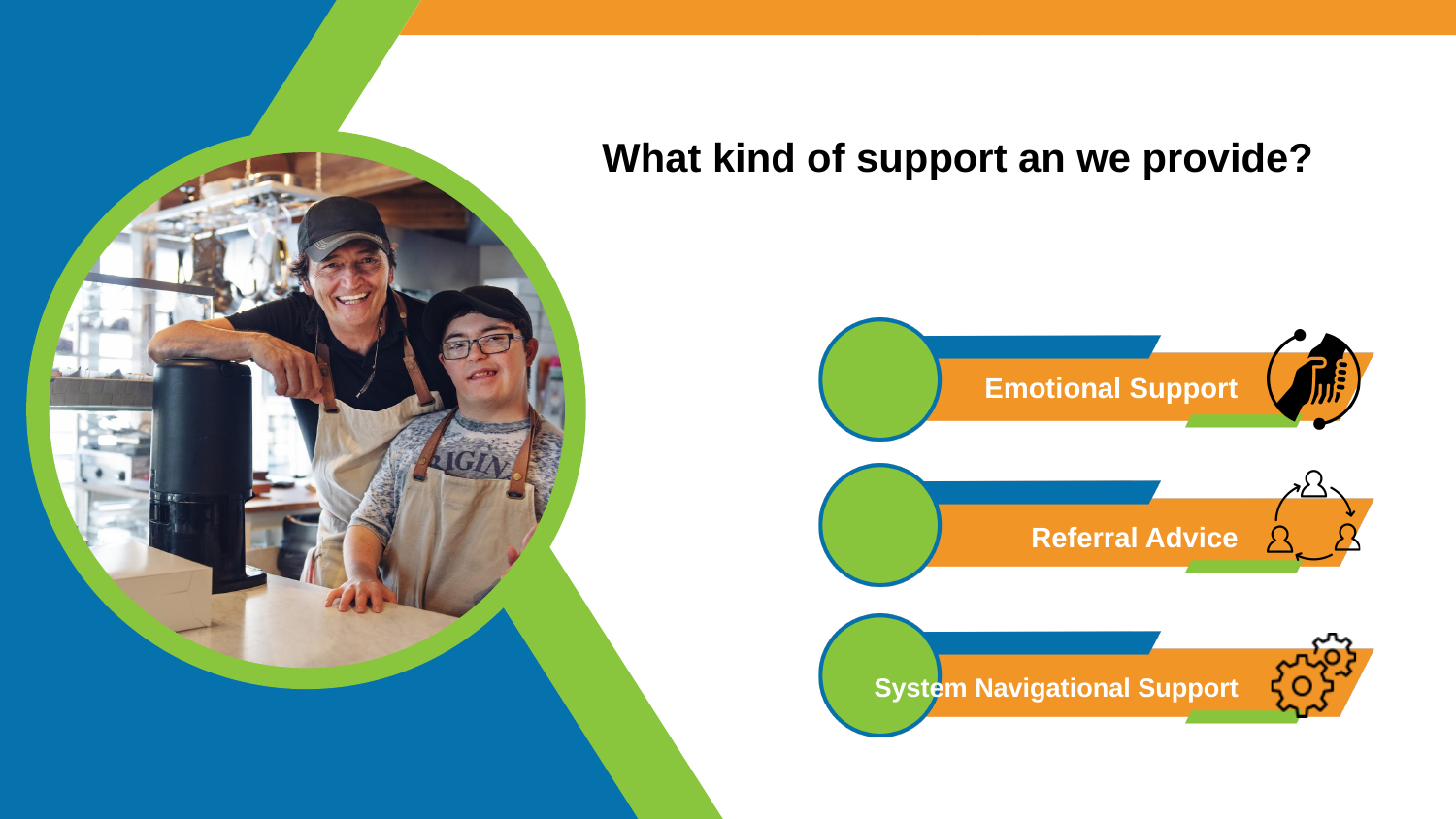

What kind of support an we provide?

Emotional Support

Referral Advice

System Navigational Support